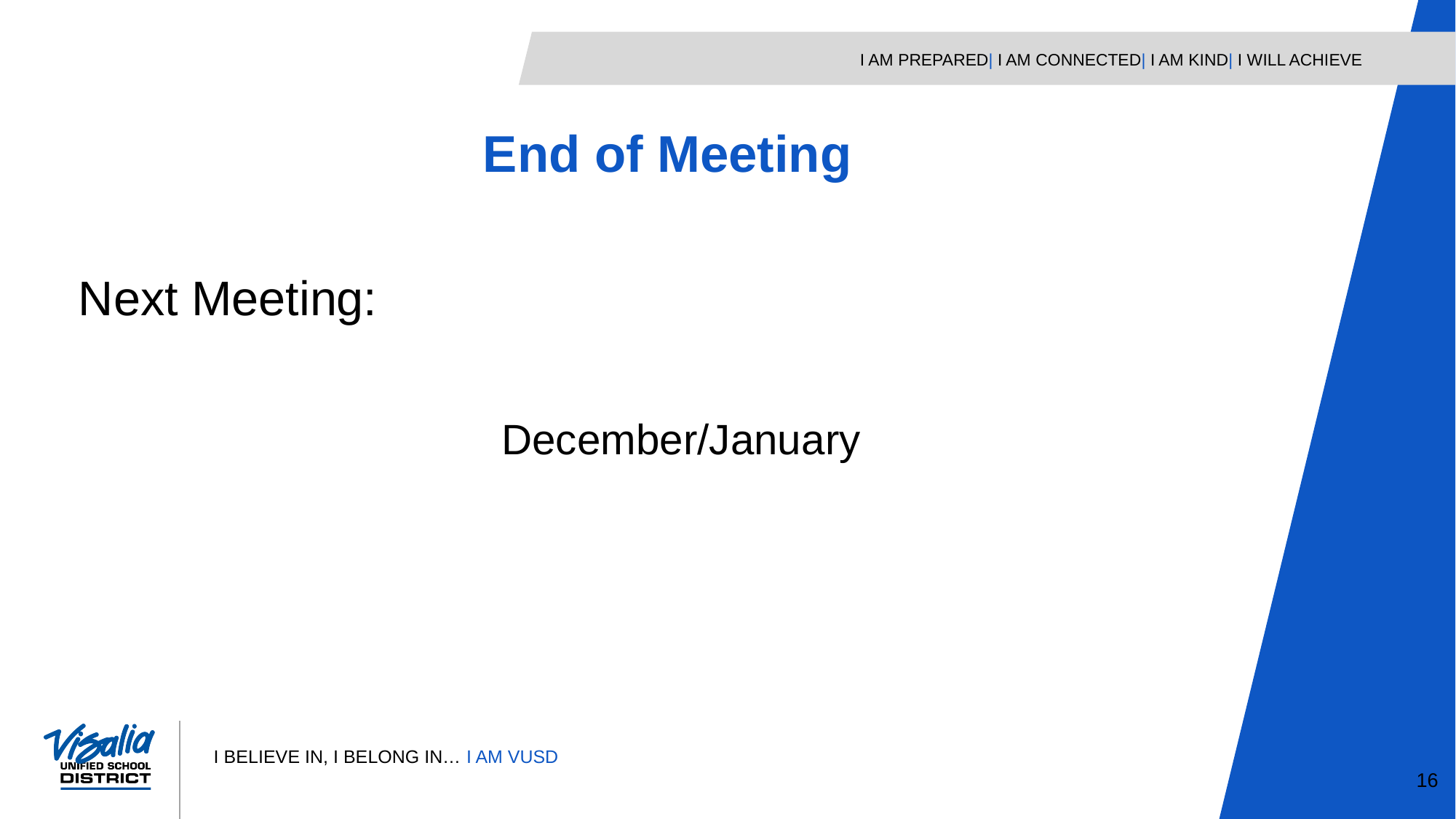

End of Meeting

Next Meeting:

December/January

16